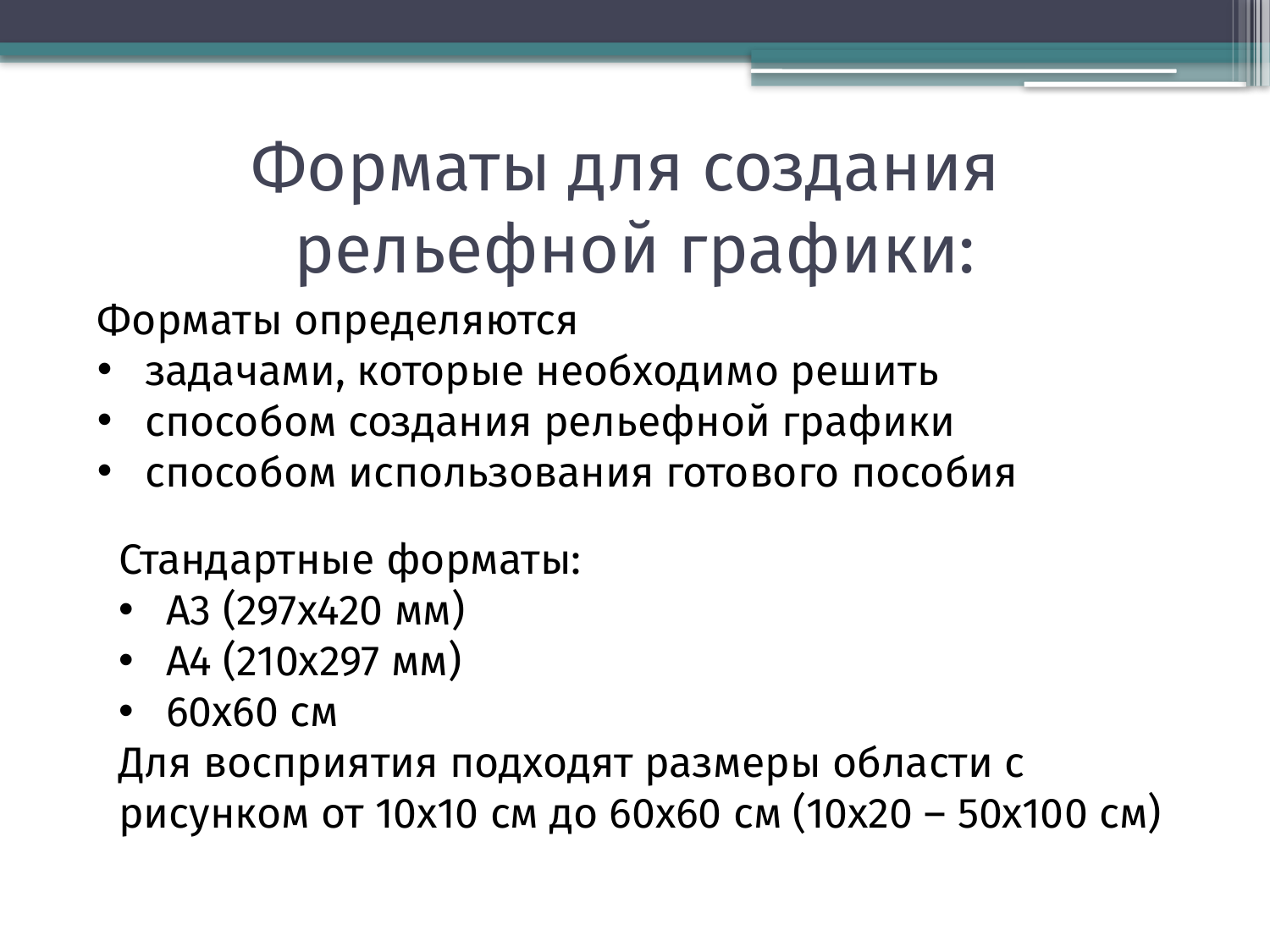

Форматы для создания
рельефной графики:
Форматы определяются
задачами, которые необходимо решить
способом создания рельефной графики
способом использования готового пособия
Стандартные форматы:
А3 (297х420 мм)
А4 (210х297 мм)
60х60 см
Для восприятия подходят размеры области с рисунком от 10х10 см до 60х60 см (10х20 – 50х100 см)